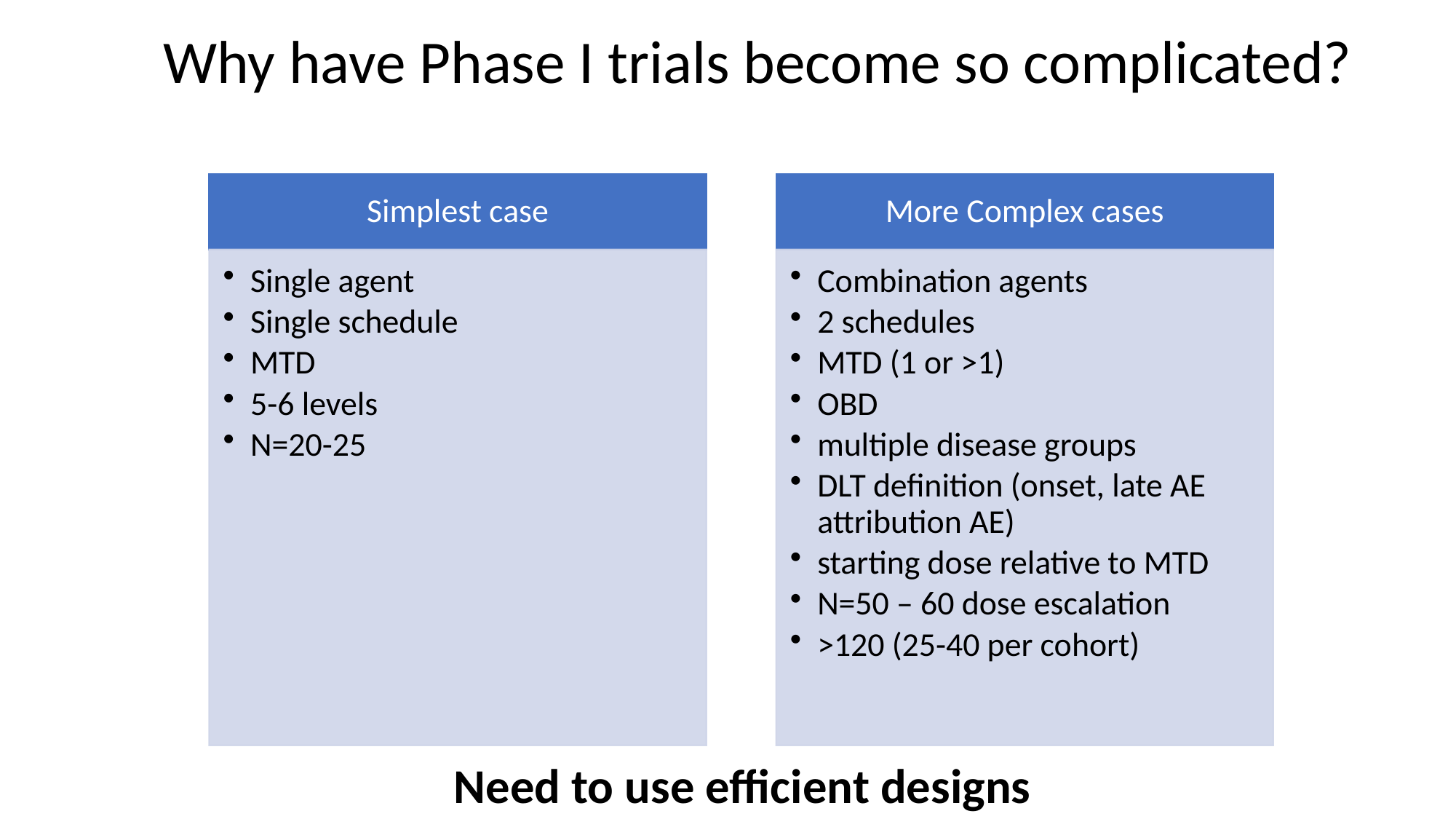

# Why have Phase I trials become so complicated?
Simplest case
Single agent
Single schedule
MTD
5-6 levels
N=20-25

More Complex cases
Combination agents
2 schedules
MTD (1 or >1)
OBD
multiple disease groups
DLT definition (onset, late AE attribution AE)
starting dose relative to MTD
N=50 – 60 dose escalation
>120 (25-40 per cohort)

 Need to use efficient designs